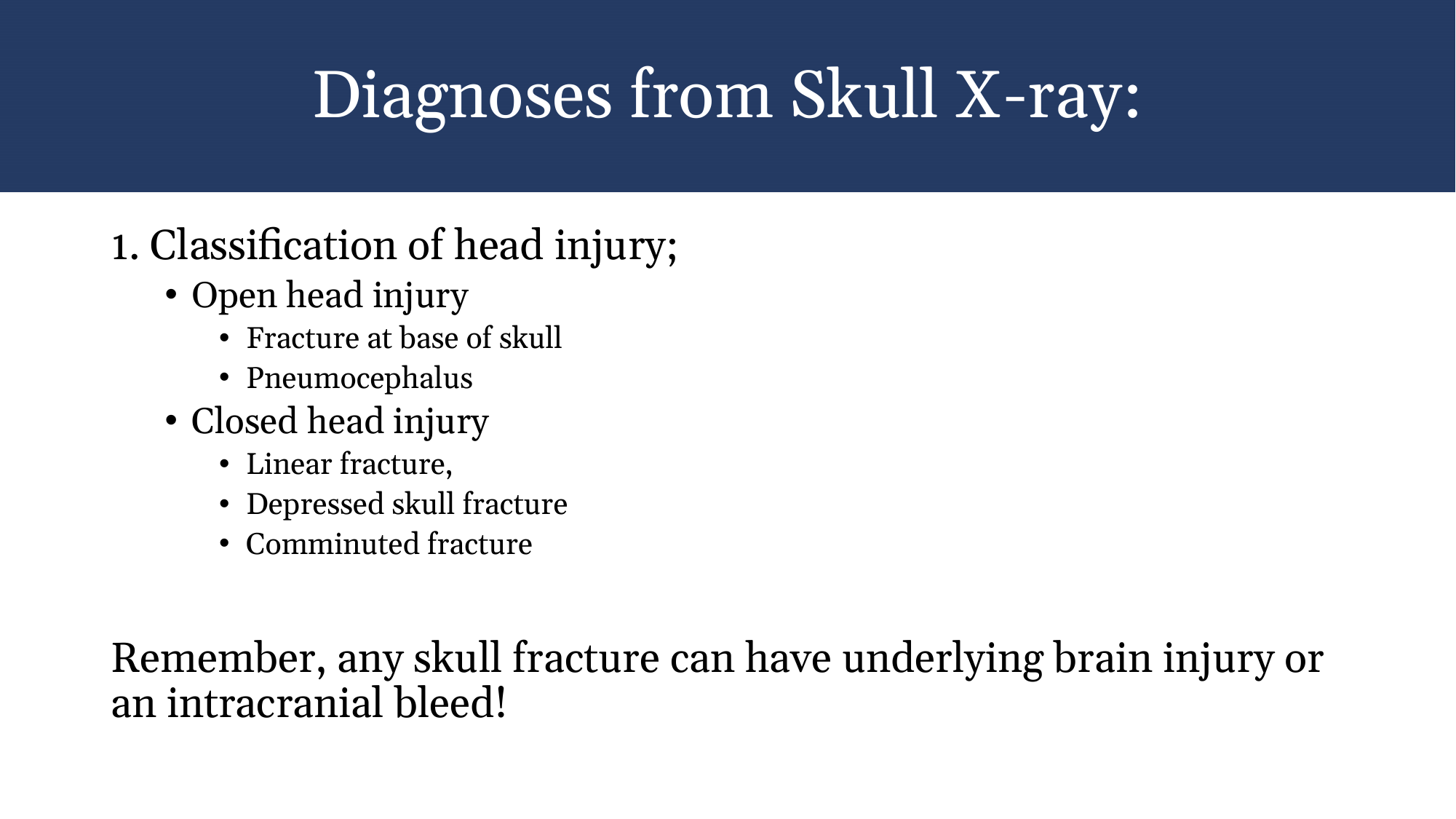

# Diagnoses from Skull X-ray:
1. Classification of head injury;
Open head injury
Fracture at base of skull
Pneumocephalus
Closed head injury
Linear fracture,
Depressed skull fracture
Comminuted fracture

Remember, any skull fracture can have underlying brain injury or an intracranial bleed!